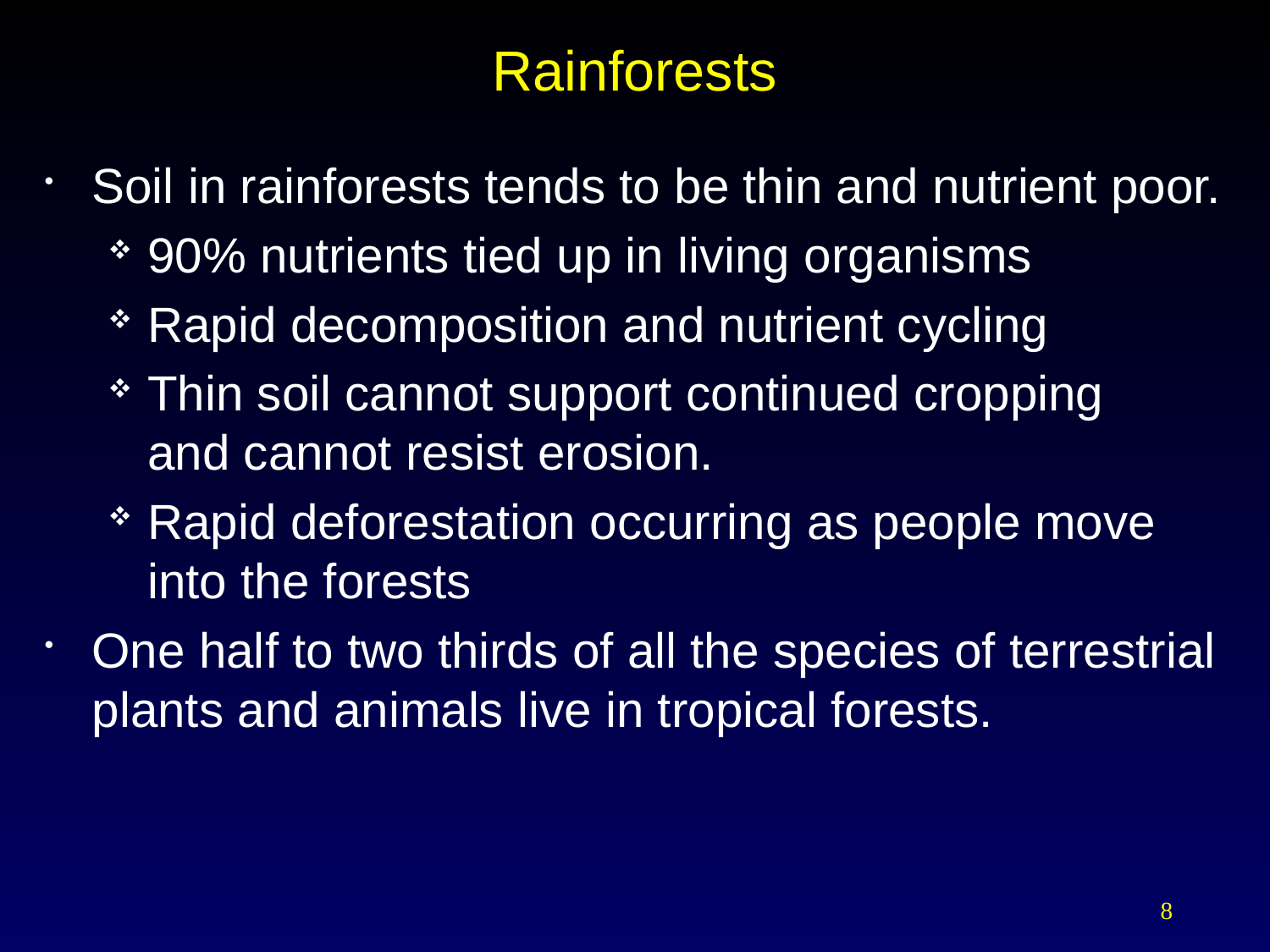

# Rainforests
Soil in rainforests tends to be thin and nutrient poor.
90% nutrients tied up in living organisms
Rapid decomposition and nutrient cycling
Thin soil cannot support continued cropping      and cannot resist erosion.
Rapid deforestation occurring as people move  into the forests
One half to two thirds of all the species of terrestrial plants and animals live in tropical forests.